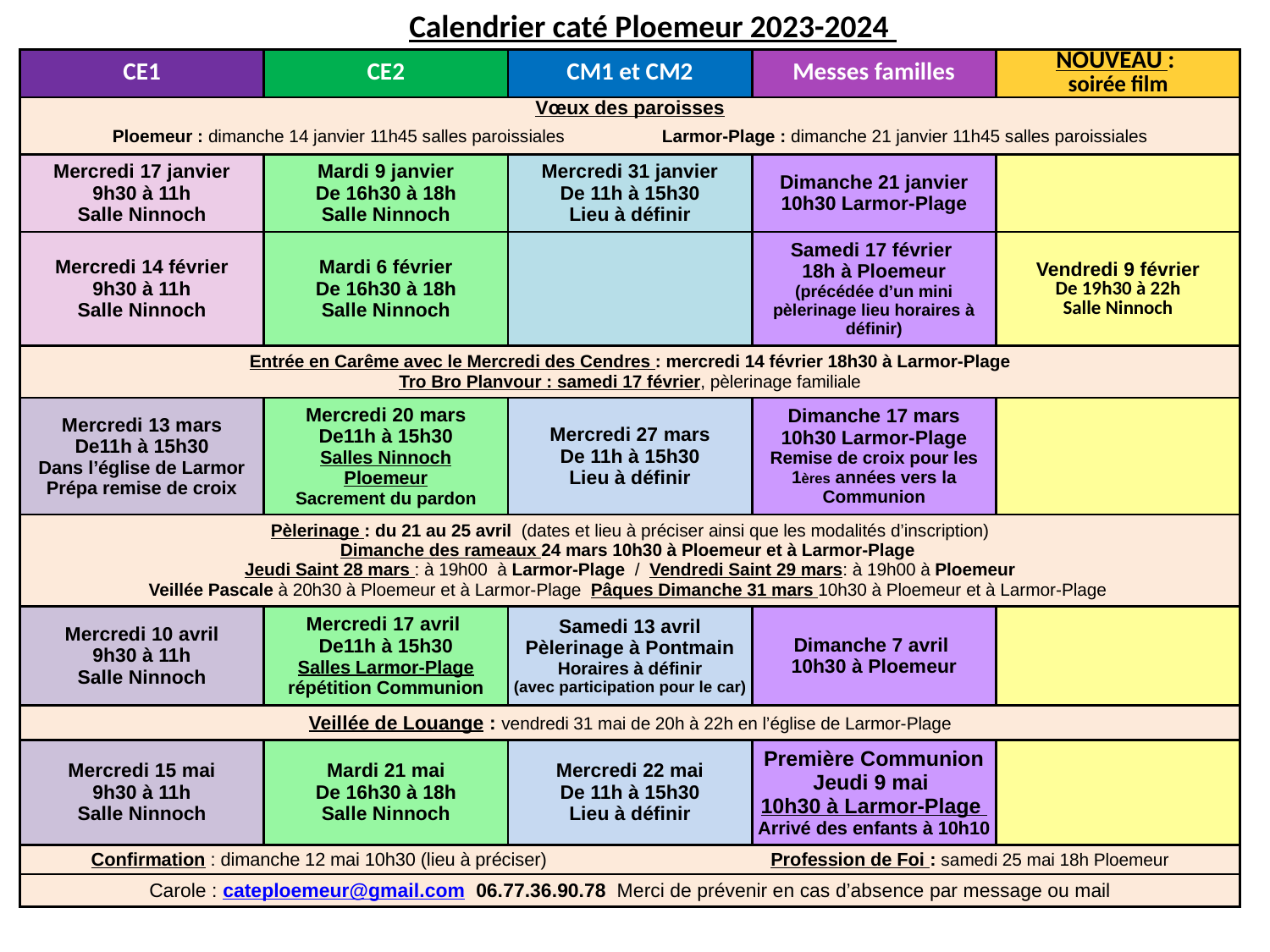

Calendrier caté Ploemeur 2023-2024
| CE1 | CE2 | CM1 et CM2 | Messes familles | NOUVEAU : soirée film |
| --- | --- | --- | --- | --- |
| Vœux des paroisses Ploemeur : dimanche 14 janvier 11h45 salles paroissiales Larmor-Plage : dimanche 21 janvier 11h45 salles paroissiales |  |  |  |  |
| Mercredi 17 janvier 9h30 à 11h Salle Ninnoch | Mardi 9 janvier De 16h30 à 18h Salle Ninnoch | Mercredi 31 janvier De 11h à 15h30 Lieu à définir | Dimanche 21 janvier 10h30 Larmor-Plage |  |
| Mercredi 14 février 9h30 à 11h Salle Ninnoch | Mardi 6 février De 16h30 à 18h Salle Ninnoch |  | Samedi 17 février 18h à Ploemeur (précédée d’un mini pèlerinage lieu horaires à définir) | Vendredi 9 février De 19h30 à 22h Salle Ninnoch |
| Entrée en Carême avec le Mercredi des Cendres : mercredi 14 février 18h30 à Larmor-Plage Tro Bro Planvour : samedi 17 février, pèlerinage familiale |  |  |  |  |
| Mercredi 13 mars De11h à 15h30 Dans l’église de Larmor Prépa remise de croix | Mercredi 20 mars De11h à 15h30 Salles Ninnoch Ploemeur Sacrement du pardon | Mercredi 27 mars De 11h à 15h30 Lieu à définir | Dimanche 17 mars 10h30 Larmor-Plage Remise de croix pour les 1ères années vers la Communion |  |
| Pèlerinage : du 21 au 25 avril (dates et lieu à préciser ainsi que les modalités d’inscription) Dimanche des rameaux 24 mars 10h30 à Ploemeur et à Larmor-Plage Jeudi Saint 28 mars : à 19h00 à Larmor-Plage / Vendredi Saint 29 mars: à 19h00 à Ploemeur Veillée Pascale à 20h30 à Ploemeur et à Larmor-Plage Pâques Dimanche 31 mars 10h30 à Ploemeur et à Larmor-Plage |  |  |  |  |
| Mercredi 10 avril 9h30 à 11h Salle Ninnoch | Mercredi 17 avril De11h à 15h30 Salles Larmor-Plage répétition Communion | Samedi 13 avril Pèlerinage à Pontmain Horaires à définir (avec participation pour le car) | Dimanche 7 avril 10h30 à Ploemeur |  |
| Veillée de Louange : vendredi 31 mai de 20h à 22h en l’église de Larmor-Plage |  |  |  |  |
| Mercredi 15 mai 9h30 à 11h Salle Ninnoch | Mardi 21 mai De 16h30 à 18h Salle Ninnoch | Mercredi 22 mai De 11h à 15h30 Lieu à définir | Première Communion Jeudi 9 mai 10h30 à Larmor-Plage Arrivé des enfants à 10h10 |  |
| Confirmation : dimanche 12 mai 10h30 (lieu à préciser) Profession de Foi : samedi 25 mai 18h Ploemeur |  |  |  |  |
| Carole : cateploemeur@gmail.com 06.77.36.90.78 Merci de prévenir en cas d’absence par message ou mail |  |  |  |  |
#